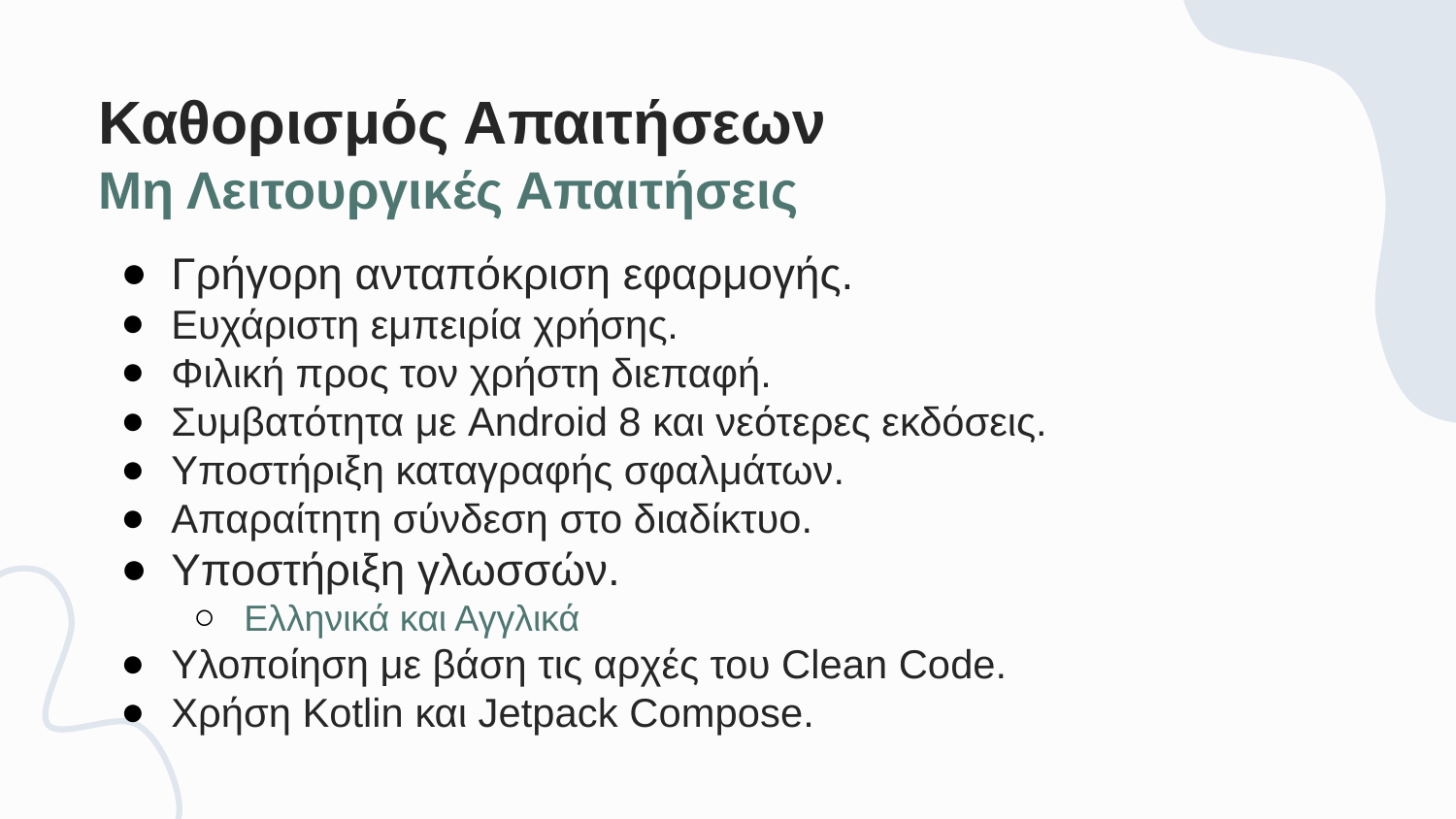

Καθορισμός Απαιτήσεων
Μη Λειτουργικές Απαιτήσεις
Γρήγορη ανταπόκριση εφαρμογής.
Ευχάριστη εμπειρία χρήσης.
Φιλική προς τον χρήστη διεπαφή.
Συμβατότητα με Android 8 και νεότερες εκδόσεις.
Υποστήριξη καταγραφής σφαλμάτων.
Απαραίτητη σύνδεση στο διαδίκτυο.
Υποστήριξη γλωσσών.
Ελληνικά και Αγγλικά
Υλοποίηση με βάση τις αρχές του Clean Code.
Χρήση Kotlin και Jetpack Compose.